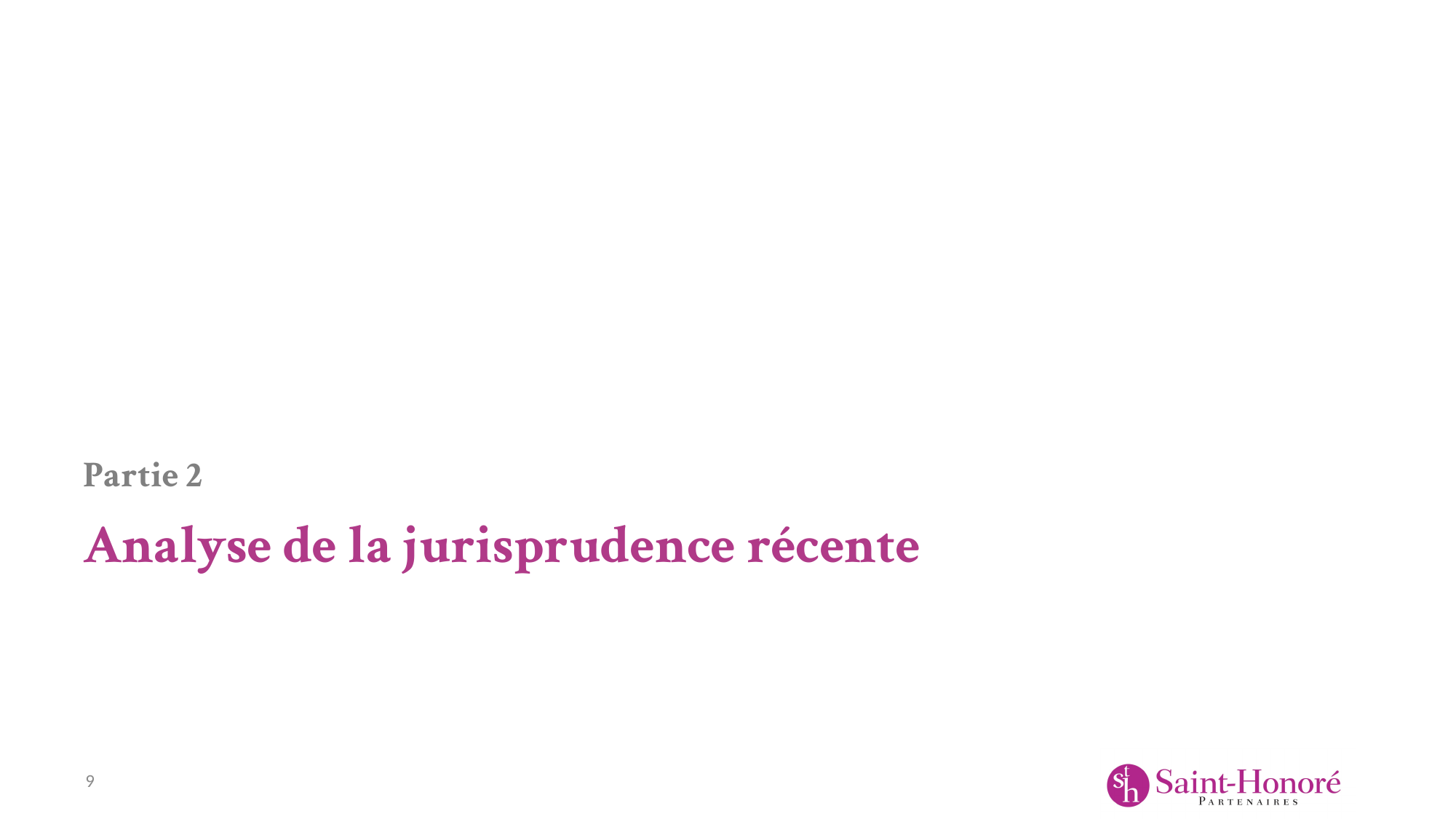

# Partie 2
Analyse de la jurisprudence récente